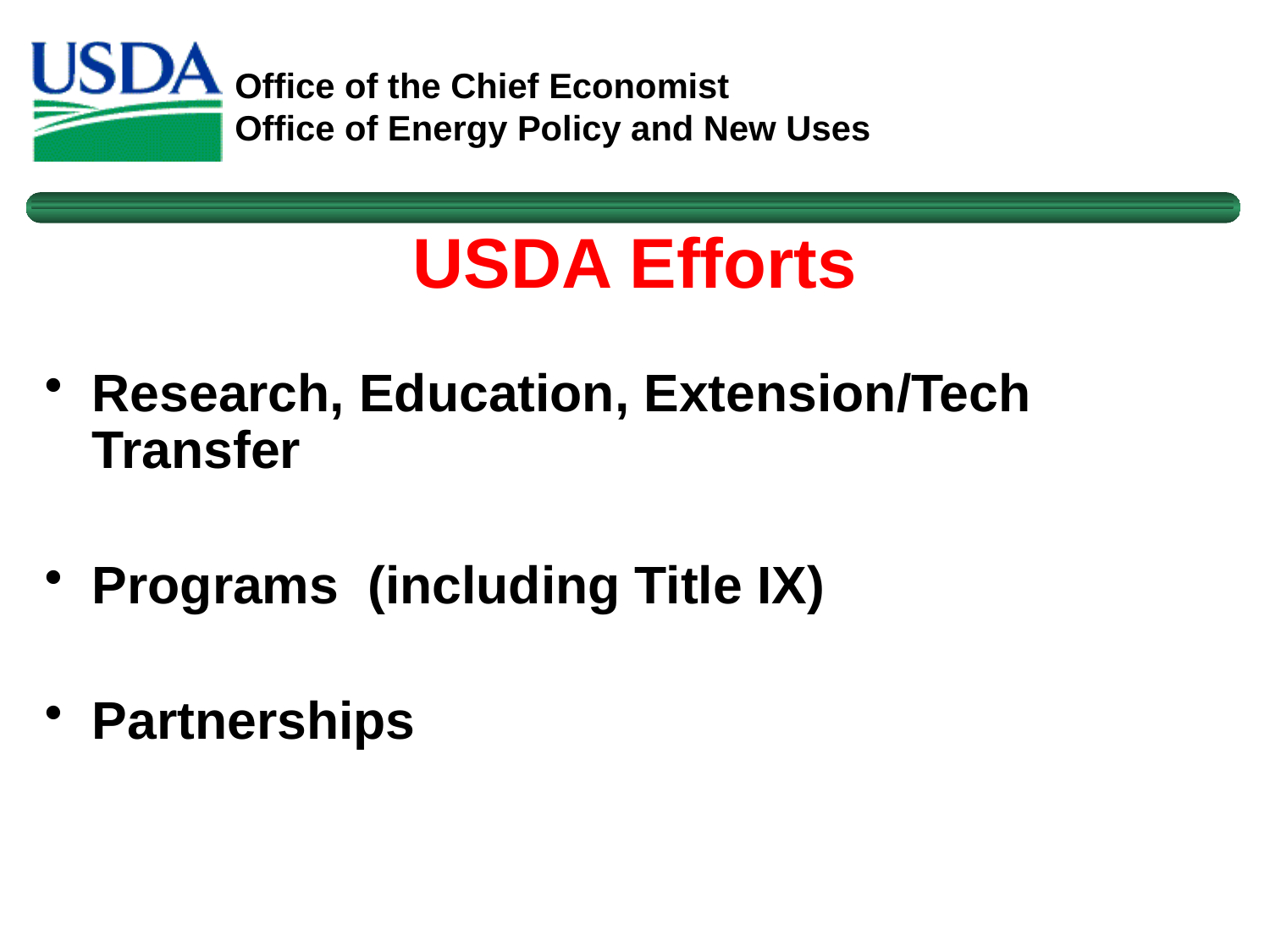

USDA Efforts
Research, Education, Extension/Tech Transfer

Programs  (including Title IX)

Partnerships